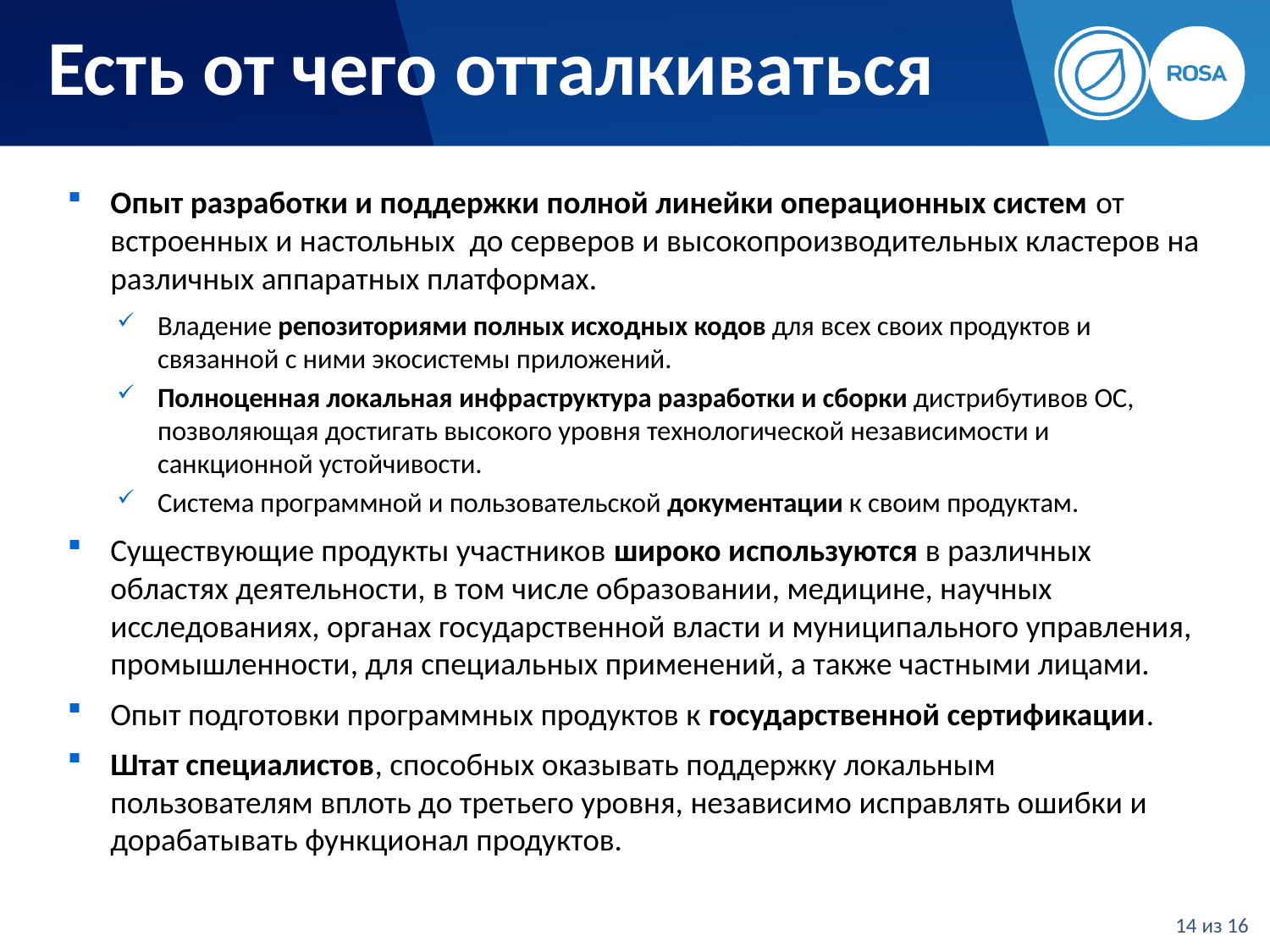

# Есть от чего отталкиваться
Опыт разработки и поддержки полной линейки операционных систем от  встроенных и настольных  до серверов и высокопроизводительных кластеров на различных аппаратных платформах.
Владение репозиториями полных исходных кодов для всех своих продуктов и связанной с ними экосистемы приложений.
Полноценная локальная инфраструктура разработки и сборки дистрибутивов ОС, позволяющая достигать высокого уровня технологической независимости и санкционной устойчивости.
Система программной и пользовательской документации к своим продуктам.
Существующие продукты участников широко используются в различных областях деятельности, в том числе образовании, медицине, научных исследованиях, органах государственной власти и муниципального управления,  промышленности, для специальных применений, а также частными лицами.
Опыт подготовки программных продуктов к государственной сертификации.
Штат специалистов, способных оказывать поддержку локальным пользователям вплоть до третьего уровня, независимо исправлять ошибки и дорабатывать функционал продуктов.
14